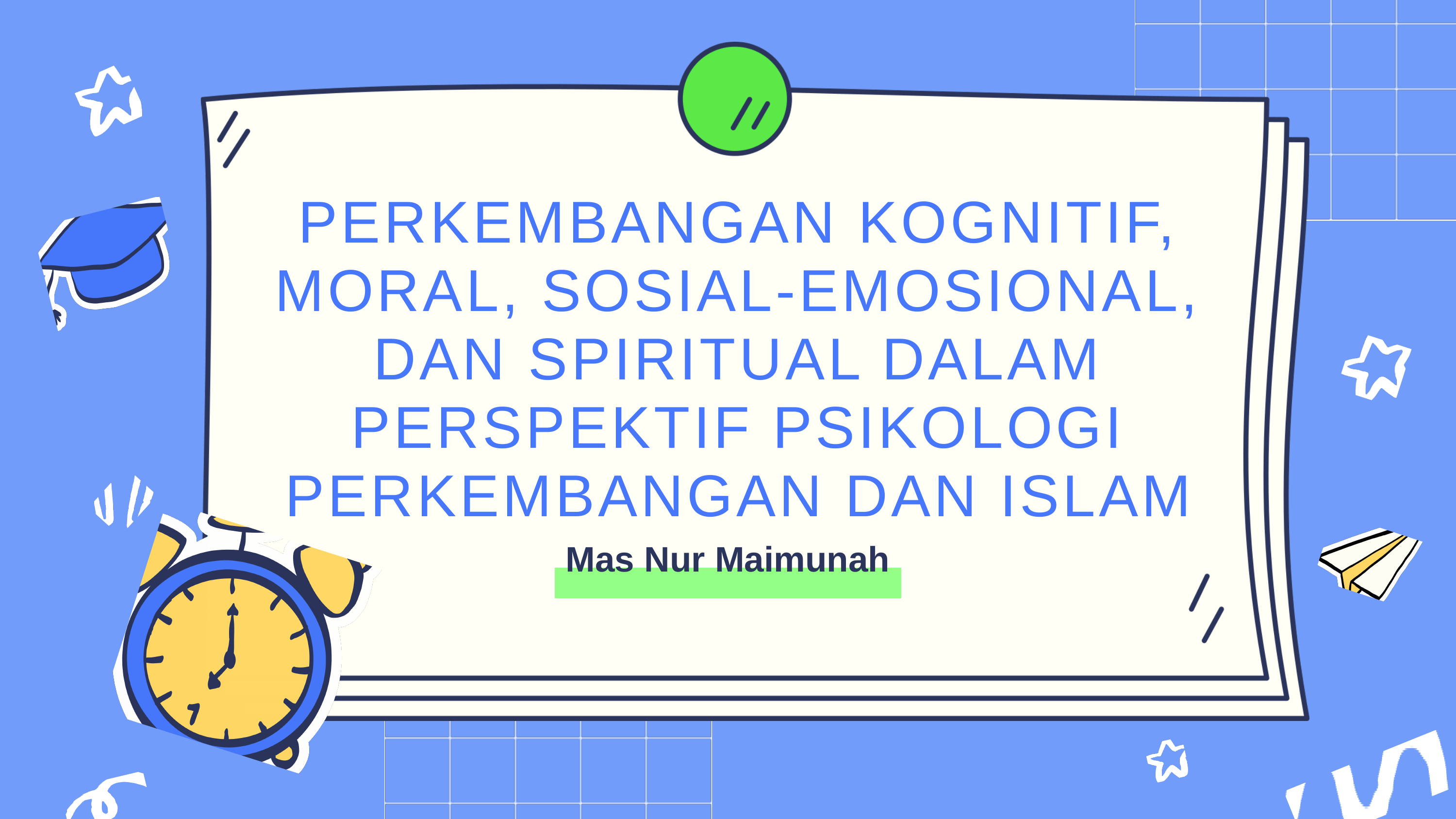

PERKEMBANGAN KOGNITIF, MORAL, SOSIAL-EMOSIONAL, DAN SPIRITUAL DALAM PERSPEKTIF PSIKOLOGI PERKEMBANGAN DAN ISLAM

Mas Nur Maimunah